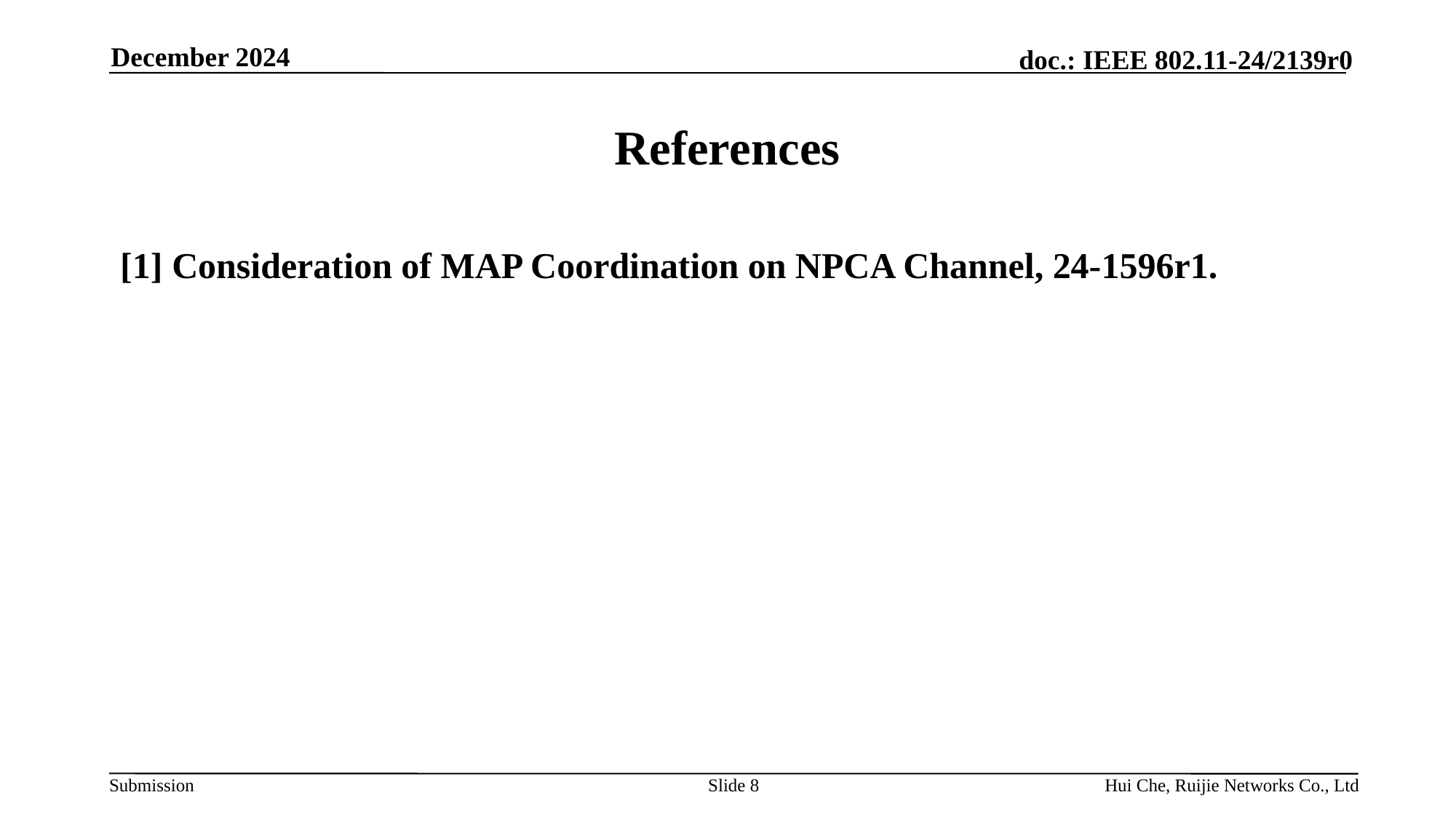

December 2024
# References
[1] Consideration of MAP Coordination on NPCA Channel, 24-1596r1.
Slide 8
Hui Che, Ruijie Networks Co., Ltd